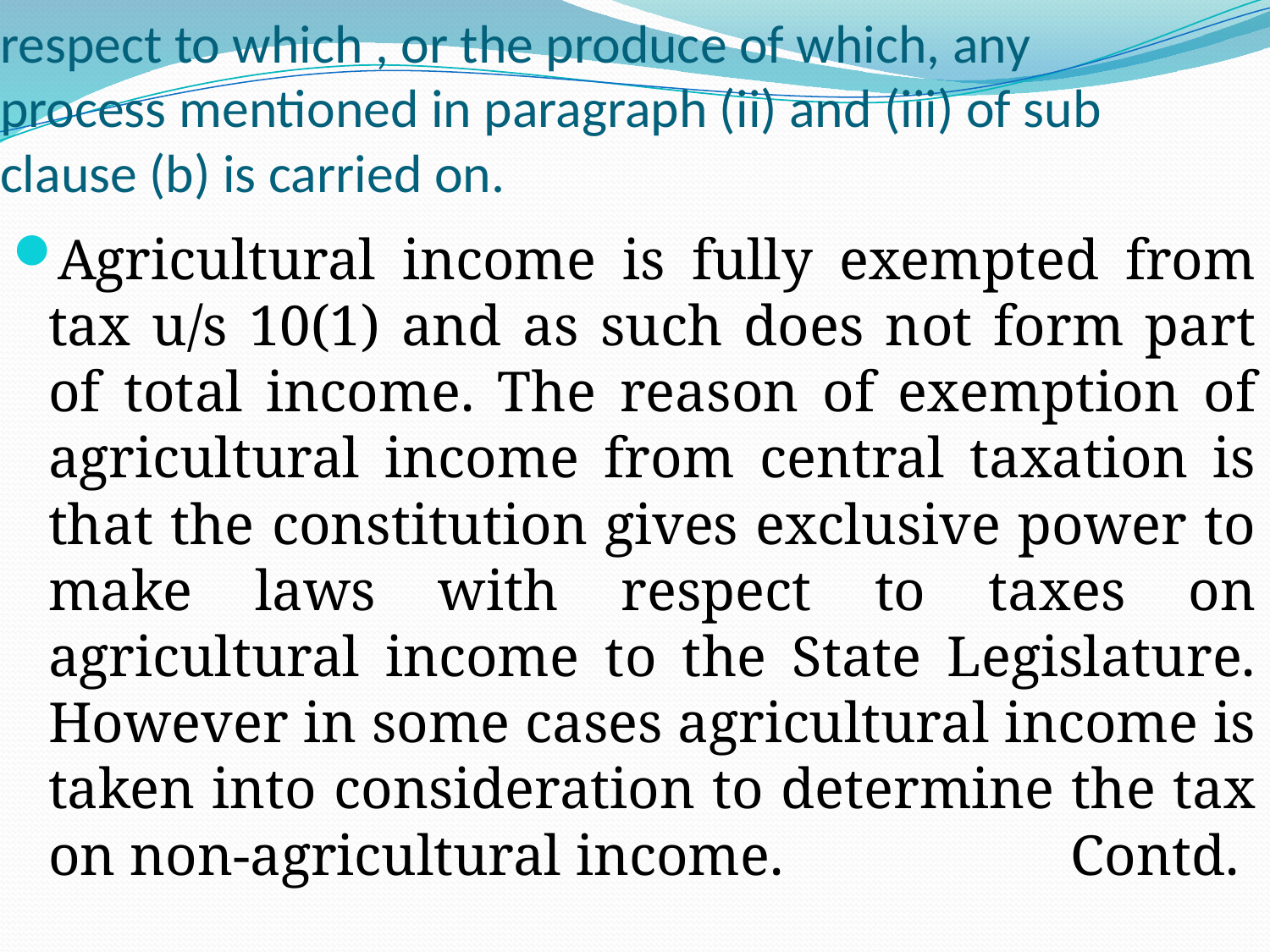

# respect to which , or the produce of which, any process mentioned in paragraph (ii) and (iii) of sub clause (b) is carried on.
Agricultural income is fully exempted from tax u/s 10(1) and as such does not form part of total income. The reason of exemption of agricultural income from central taxation is that the constitution gives exclusive power to make laws with respect to taxes on agricultural income to the State Legislature. However in some cases agricultural income is taken into consideration to determine the tax on non-agricultural income.                    Contd.